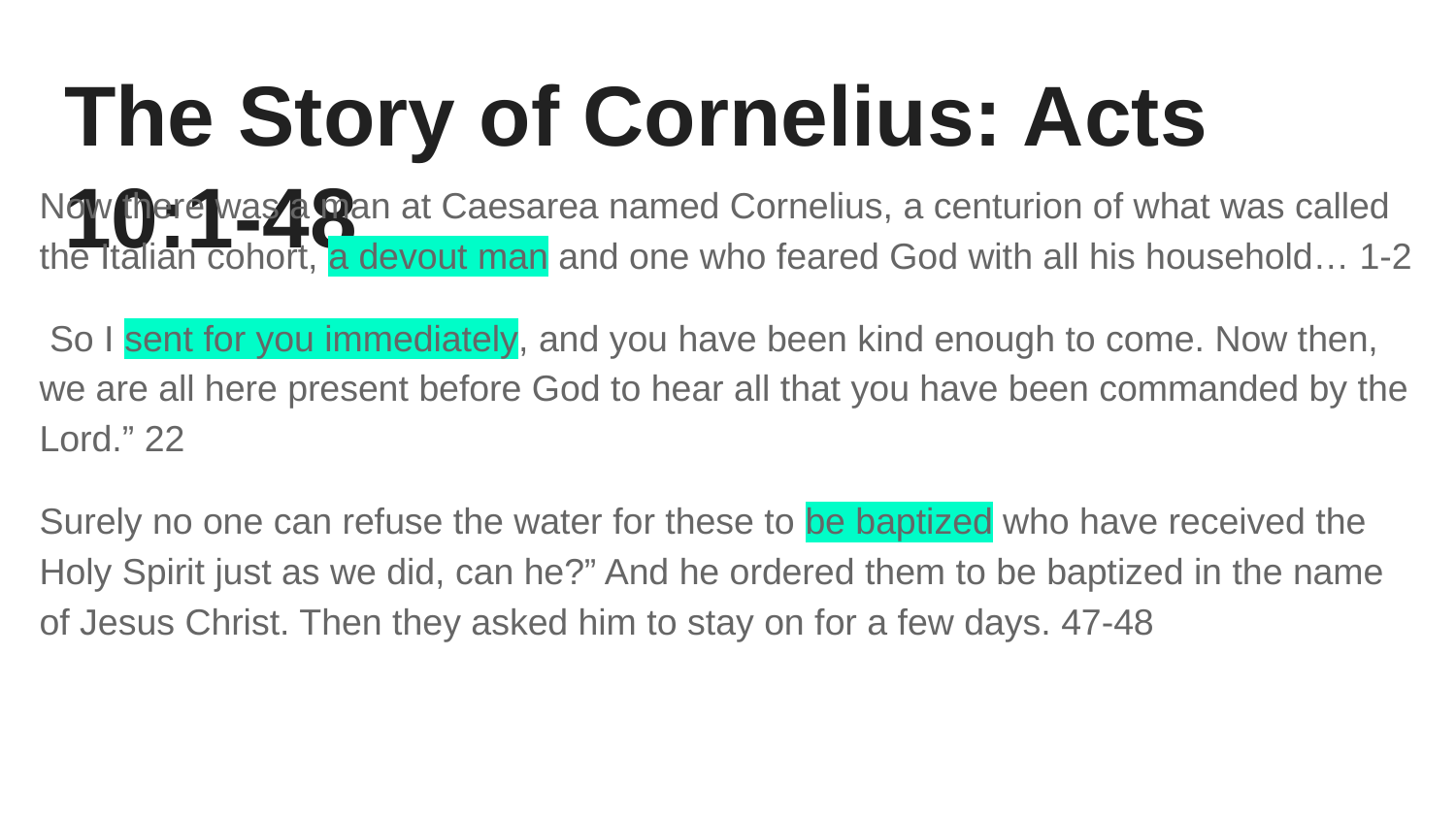

# The Story of Cornelius: Acts 10:1-48
Now there was a man at Caesarea named Cornelius, a centurion of what was called the Italian cohort, a devout man and one who feared God with all his household… 1-2
 So I sent for you immediately, and you have been kind enough to come. Now then, we are all here present before God to hear all that you have been commanded by the Lord.” 22
Surely no one can refuse the water for these to be baptized who have received the Holy Spirit just as we did, can he?” And he ordered them to be baptized in the name of Jesus Christ. Then they asked him to stay on for a few days. 47-48